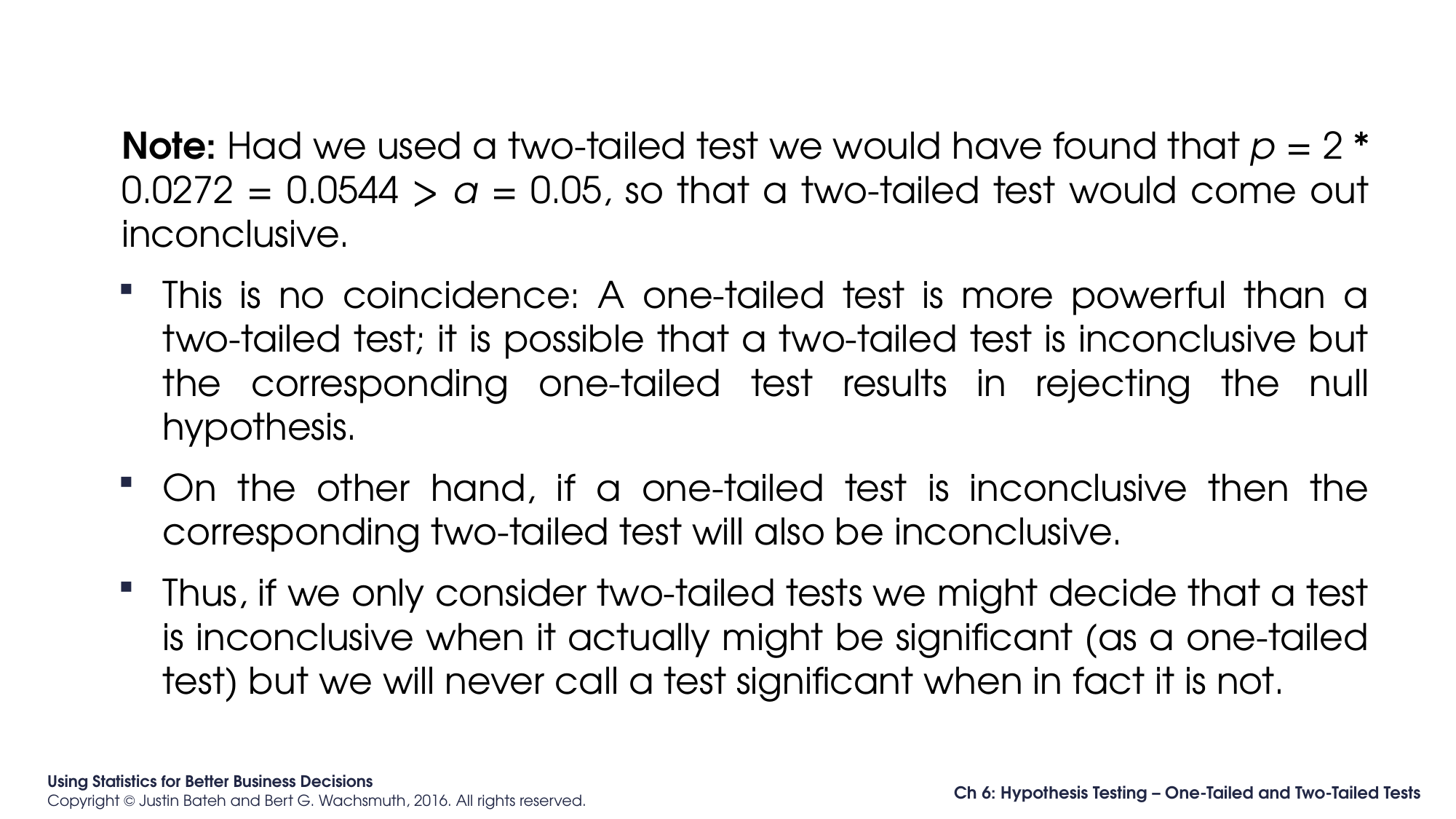

Note: Had we used a two-tailed test we would have found that p = 2 * 0.0272 = 0.0544 > a = 0.05, so that a two-tailed test would come out inconclusive.
This is no coincidence: A one-tailed test is more powerful than a two-tailed test; it is possible that a two-tailed test is inconclusive but the corresponding one-tailed test results in rejecting the null hypothesis.
On the other hand, if a one-tailed test is inconclusive then the corresponding two-tailed test will also be inconclusive.
Thus, if we only consider two-tailed tests we might decide that a test is inconclusive when it actually might be significant (as a one-tailed test) but we will never call a test significant when in fact it is not.
Ch 6: Hypothesis Testing – One-Tailed and Two-Tailed Tests